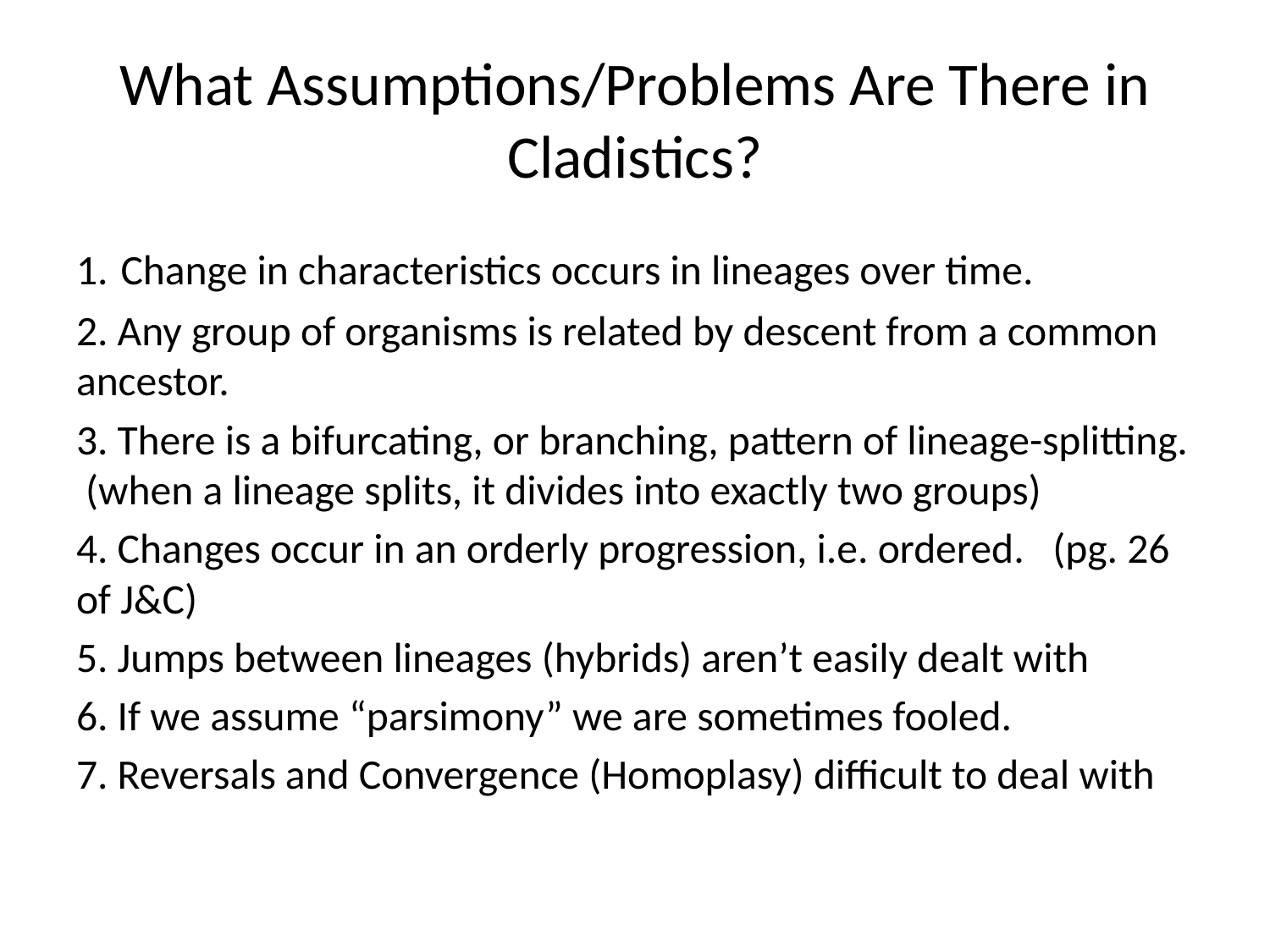

# What Assumptions/Problems Are There in Cladistics?
1. Change in characteristics occurs in lineages over time.
2. Any group of organisms is related by descent from a common ancestor.
3. There is a bifurcating, or branching, pattern of lineage-splitting.  (when a lineage splits, it divides into exactly two groups)
4. Changes occur in an orderly progression, i.e. ordered.   (pg. 26 of J&C)
5. Jumps between lineages (hybrids) aren’t easily dealt with
6. If we assume “parsimony” we are sometimes fooled.
7. Reversals and Convergence (Homoplasy) difficult to deal with